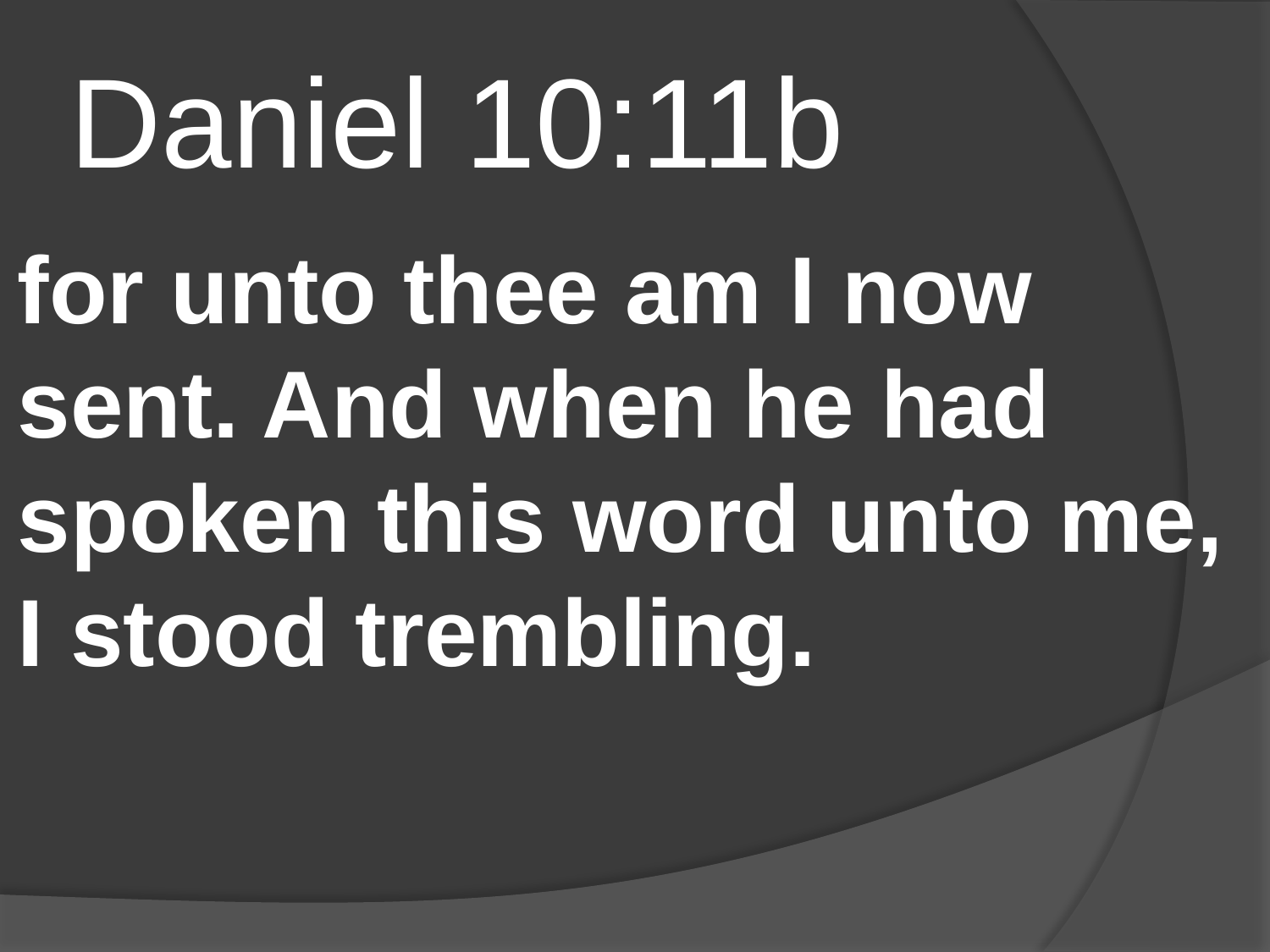

# Daniel 10:11b
for unto thee am I now sent. And when he had spoken this word unto me, I stood trembling.